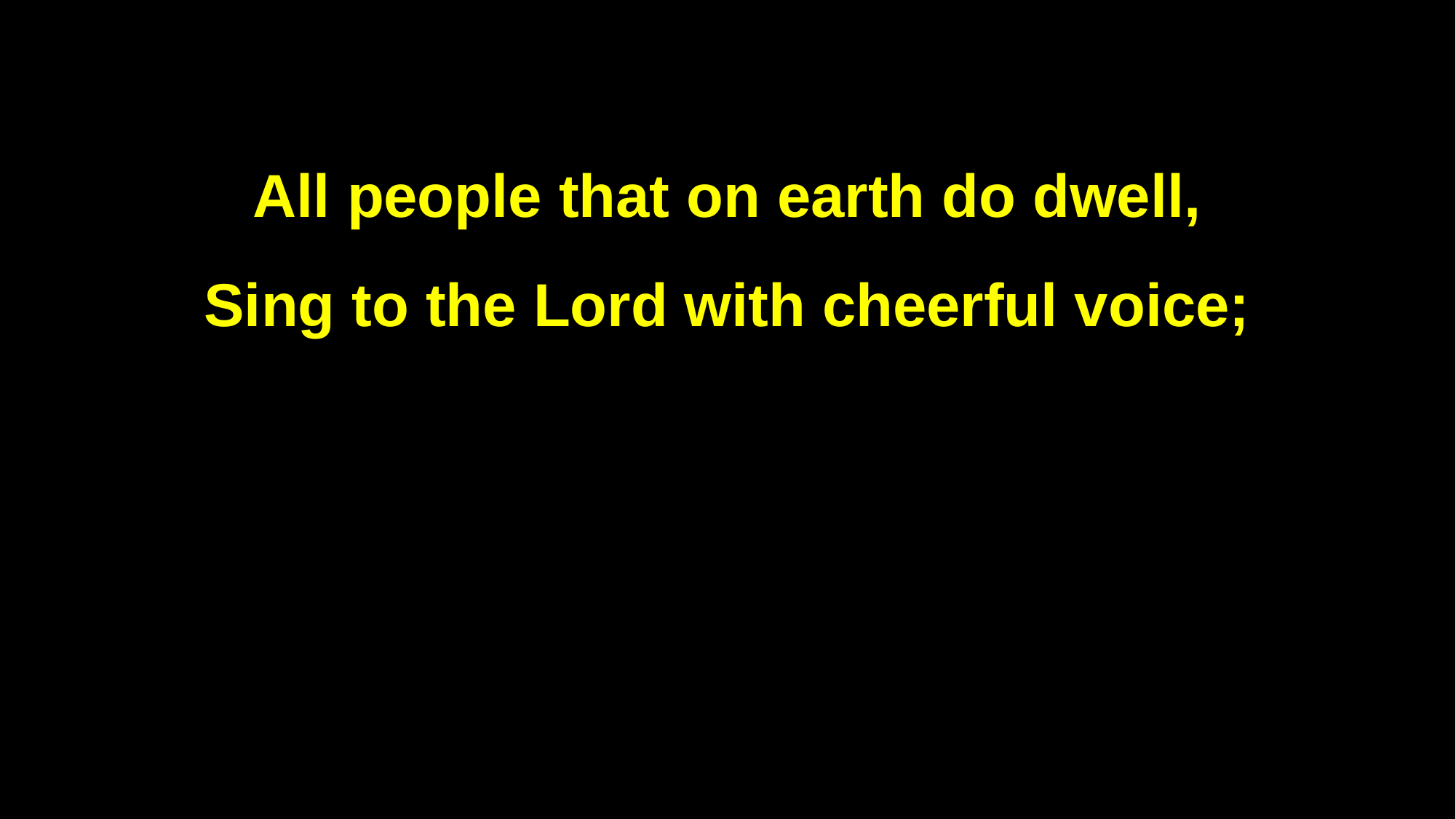

All people that on earth do dwell,
Sing to the Lord with cheerful voice;